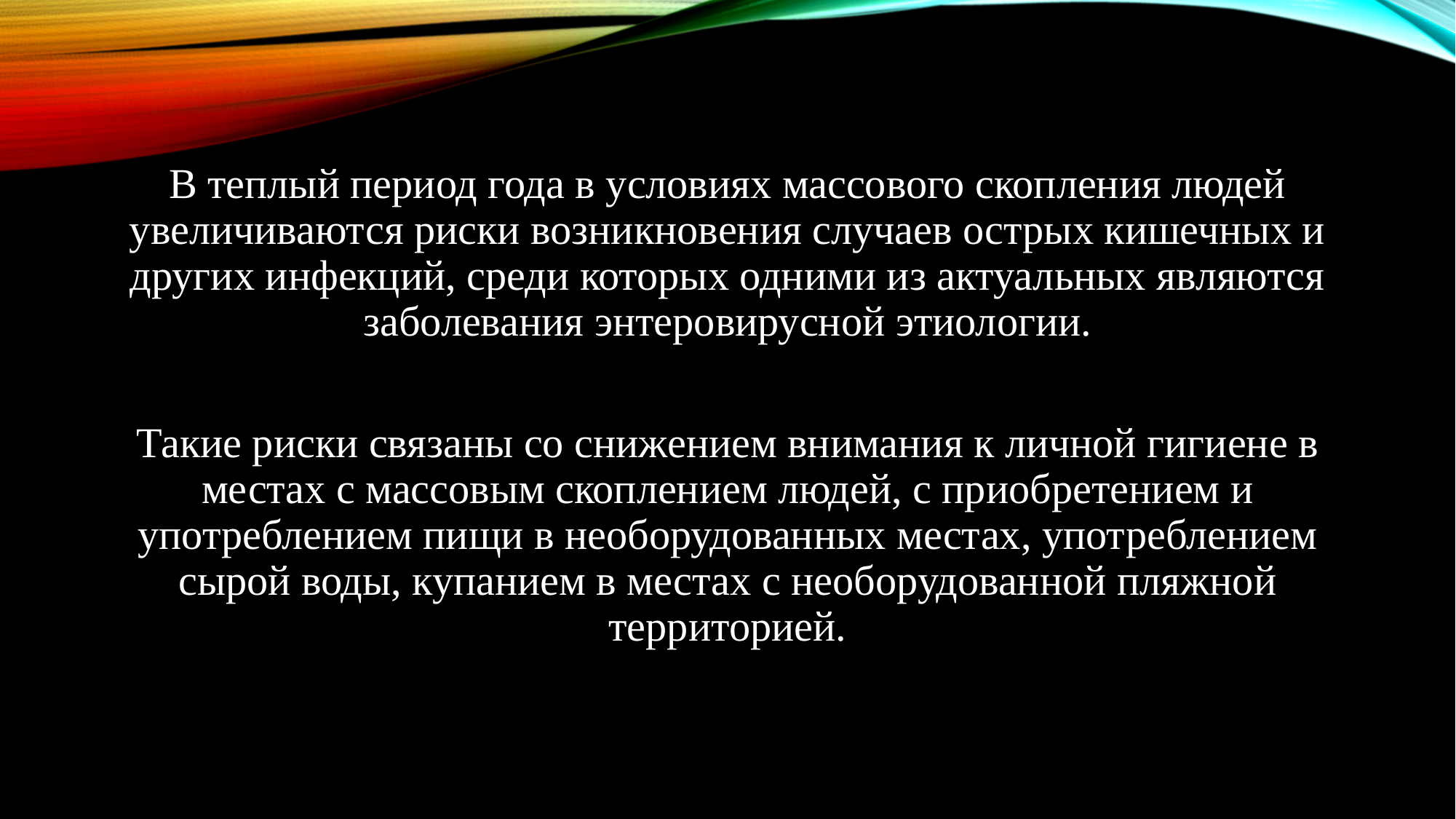

#
В теплый период года в условиях массового скопления людей увеличиваются риски возникновения случаев острых кишечных и других инфекций, среди которых одними из актуальных являются заболевания энтеровирусной этиологии.

Такие риски связаны со снижением внимания к личной гигиене в местах с массовым скоплением людей, с приобретением и употреблением пищи в необорудованных местах, употреблением сырой воды, купанием в местах с необорудованной пляжной территорией.